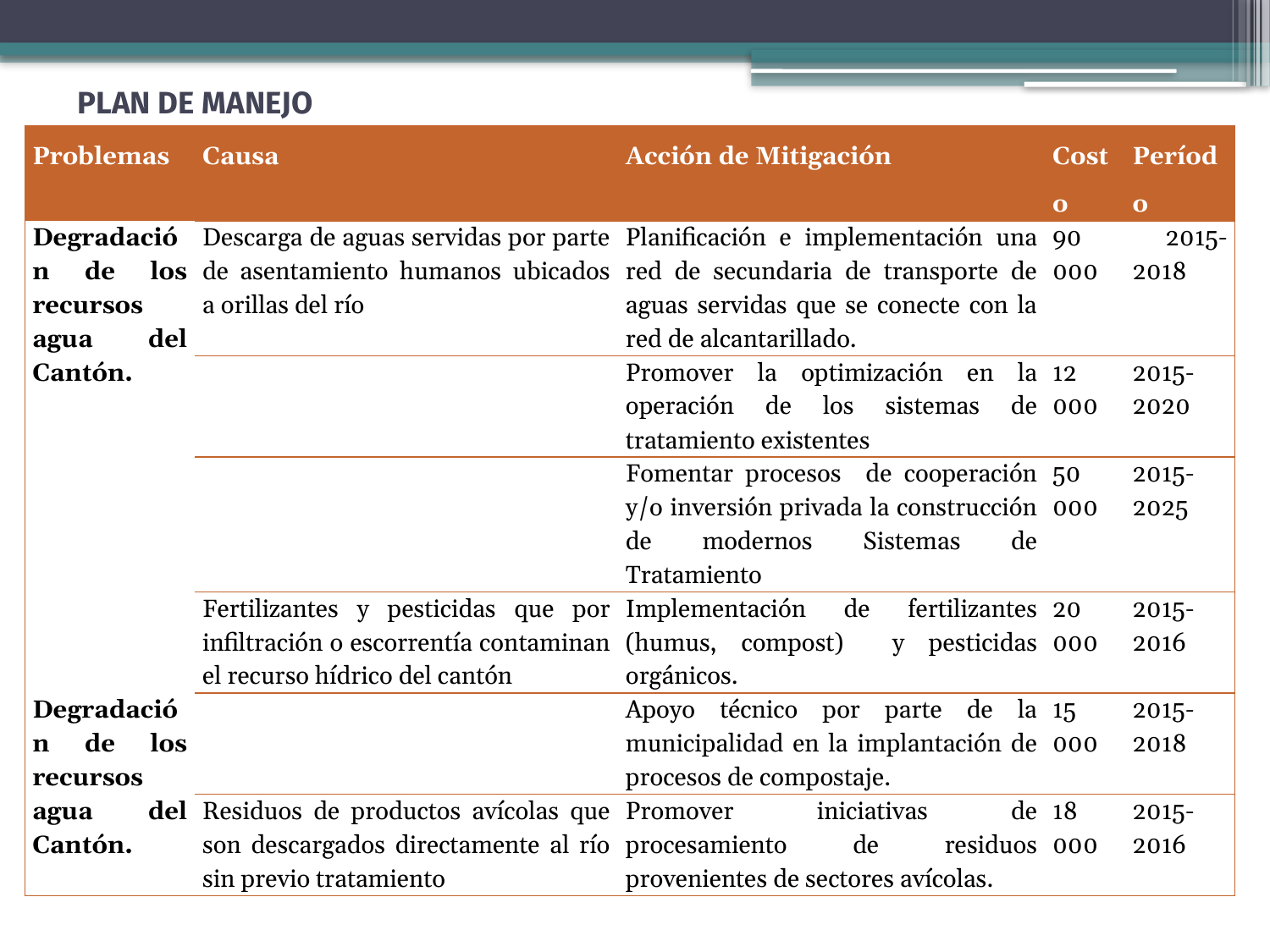

# PLAN DE MANEJO
| Problemas | Causa | Acción de Mitigación | Costo | Período |
| --- | --- | --- | --- | --- |
| Degradación de los recursos agua del Cantón. | Descarga de aguas servidas por parte de asentamiento humanos ubicados a orillas del río | Planificación e implementación una red de secundaria de transporte de aguas servidas que se conecte con la red de alcantarillado. | 90 000 | 2015- 2018 |
|  |  | Promover la optimización en la operación de los sistemas de tratamiento existentes | 12 000 | 2015- 2020 |
|  |  | Fomentar procesos de cooperación y/o inversión privada la construcción de modernos Sistemas de Tratamiento | 50 000 | 2015- 2025 |
|  | Fertilizantes y pesticidas que por infiltración o escorrentía contaminan el recurso hídrico del cantón | Implementación de fertilizantes (humus, compost) y pesticidas orgánicos. | 20 000 | 2015-2016 |
| Degradación de los recursos agua del Cantón. |  | Apoyo técnico por parte de la municipalidad en la implantación de procesos de compostaje. | 15 000 | 2015-2018 |
|  | Residuos de productos avícolas que son descargados directamente al río sin previo tratamiento | Promover iniciativas de procesamiento de residuos provenientes de sectores avícolas. | 18 000 | 2015-2016 |